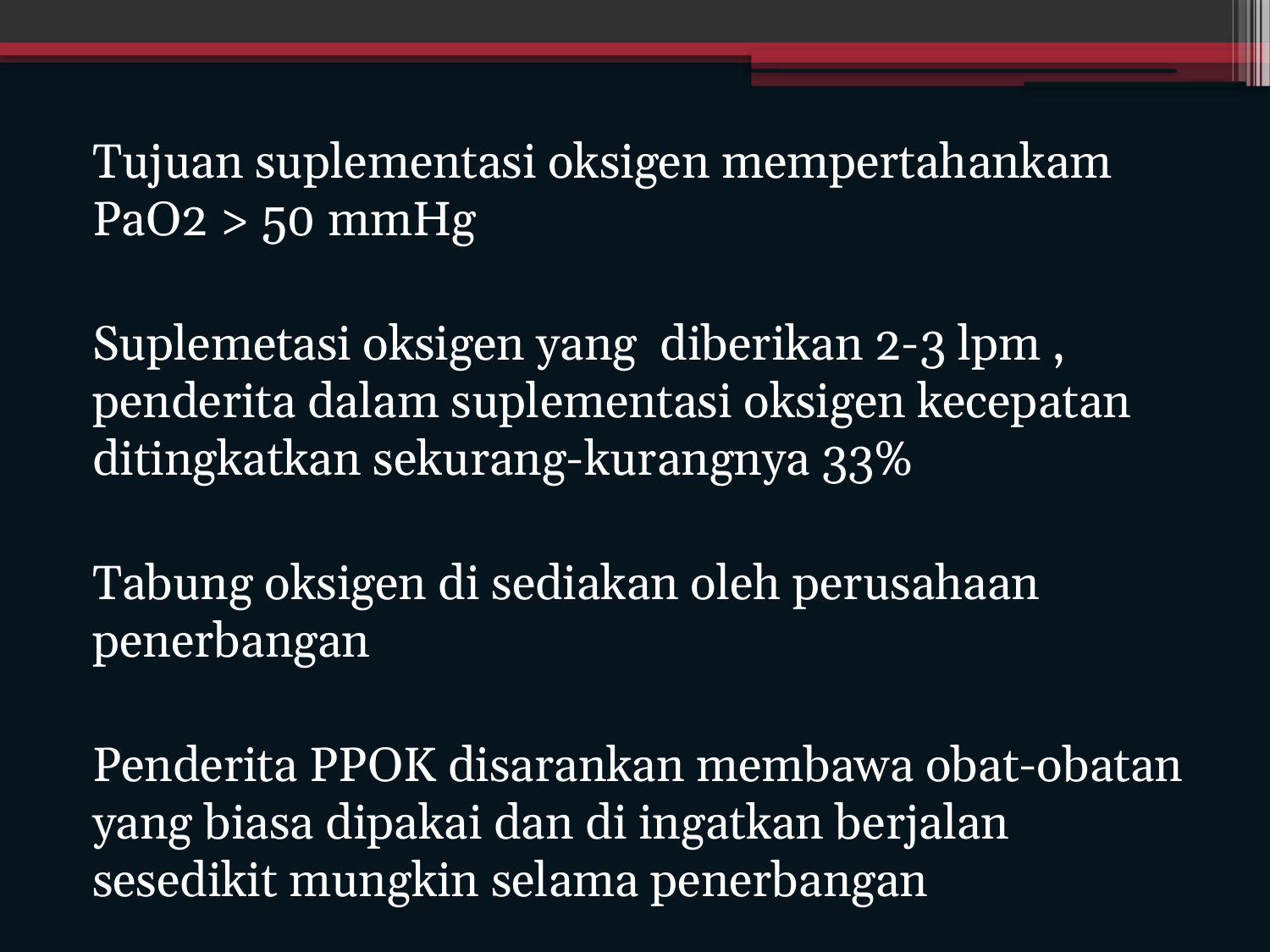

Tujuan suplementasi oksigen mempertahankam PaO2 > 50 mmHg

Suplemetasi oksigen yang  diberikan 2-3 lpm , penderita dalam suplementasi oksigen kecepatan ditingkatkan sekurang-kurangnya 33%

Tabung oksigen di sediakan oleh perusahaan penerbangan

Penderita PPOK disarankan membawa obat-obatan yang biasa dipakai dan di ingatkan berjalan sesedikit mungkin selama penerbangan